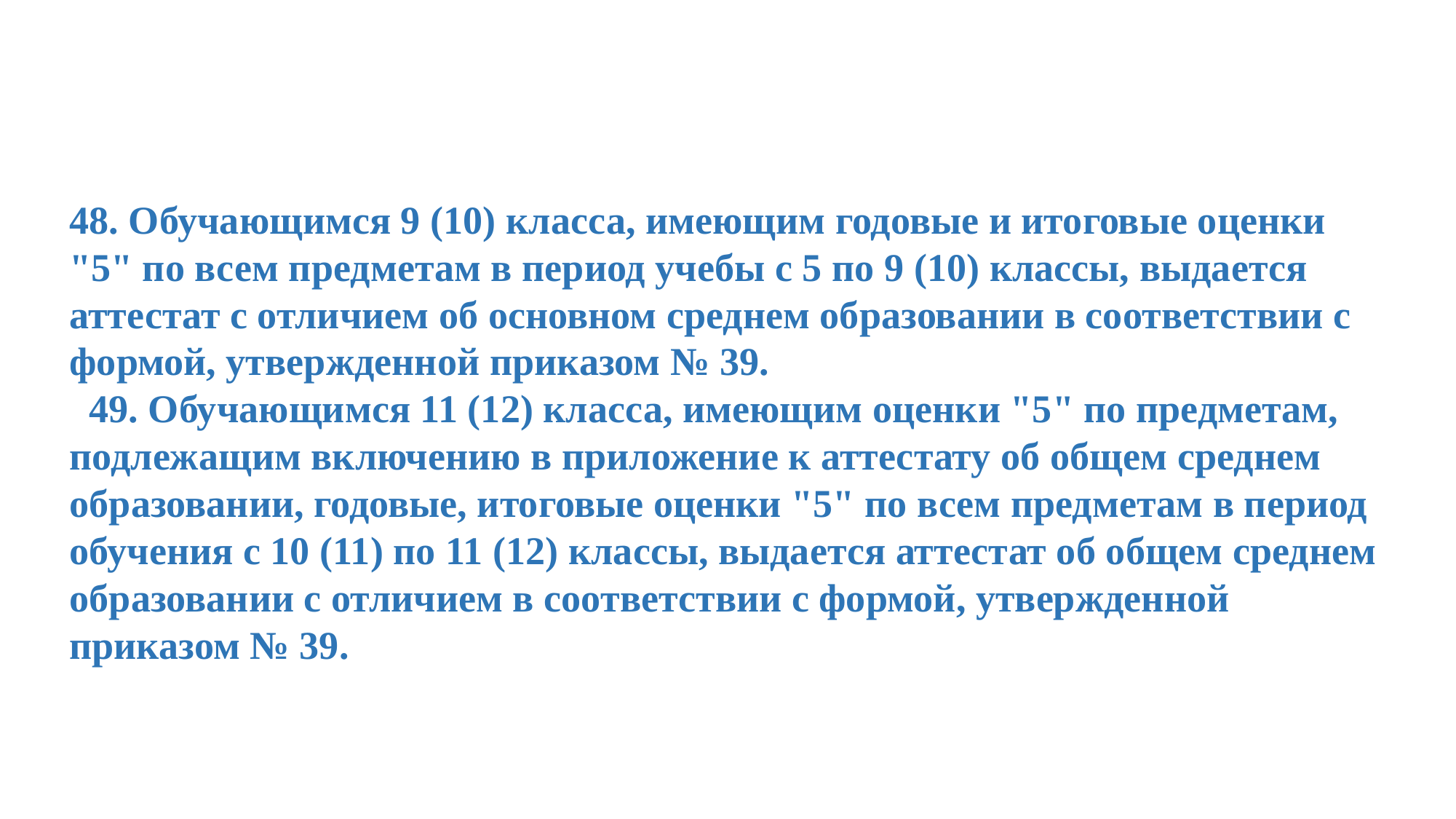

48. Обучающимся 9 (10) класса, имеющим годовые и итоговые оценки "5" по всем предметам в период учебы с 5 по 9 (10) классы, выдается аттестат с отличием об основном среднем образовании в соответствии с формой, утвержденной приказом № 39.
  49. Обучающимся 11 (12) класса, имеющим оценки "5" по предметам, подлежащим включению в приложение к аттестату об общем среднем образовании, годовые, итоговые оценки "5" по всем предметам в период обучения с 10 (11) по 11 (12) классы, выдается аттестат об общем среднем образовании с отличием в соответствии с формой, утвержденной приказом № 39.